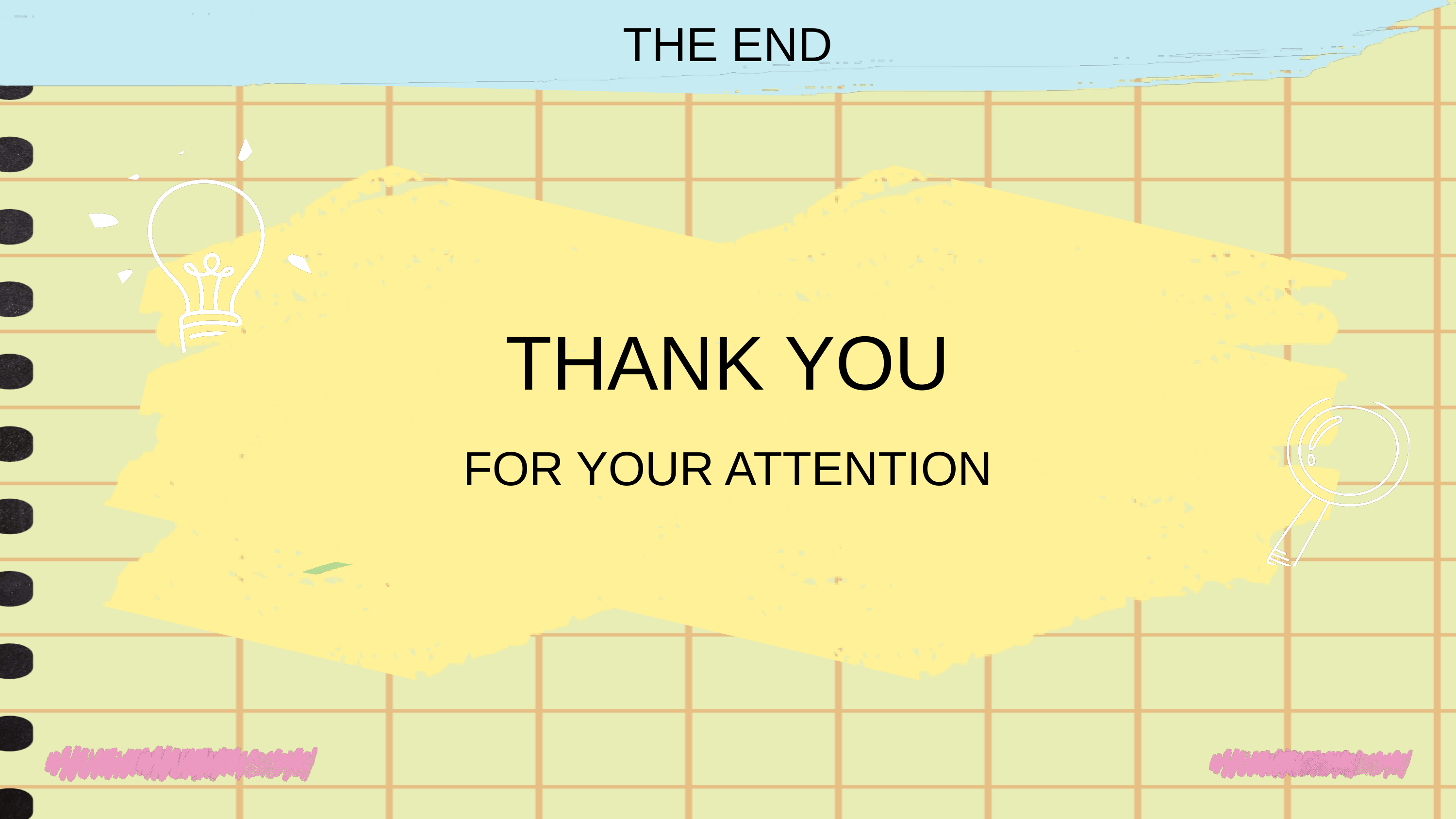

THE END

THANK YOU

FOR YOUR ATTENTION